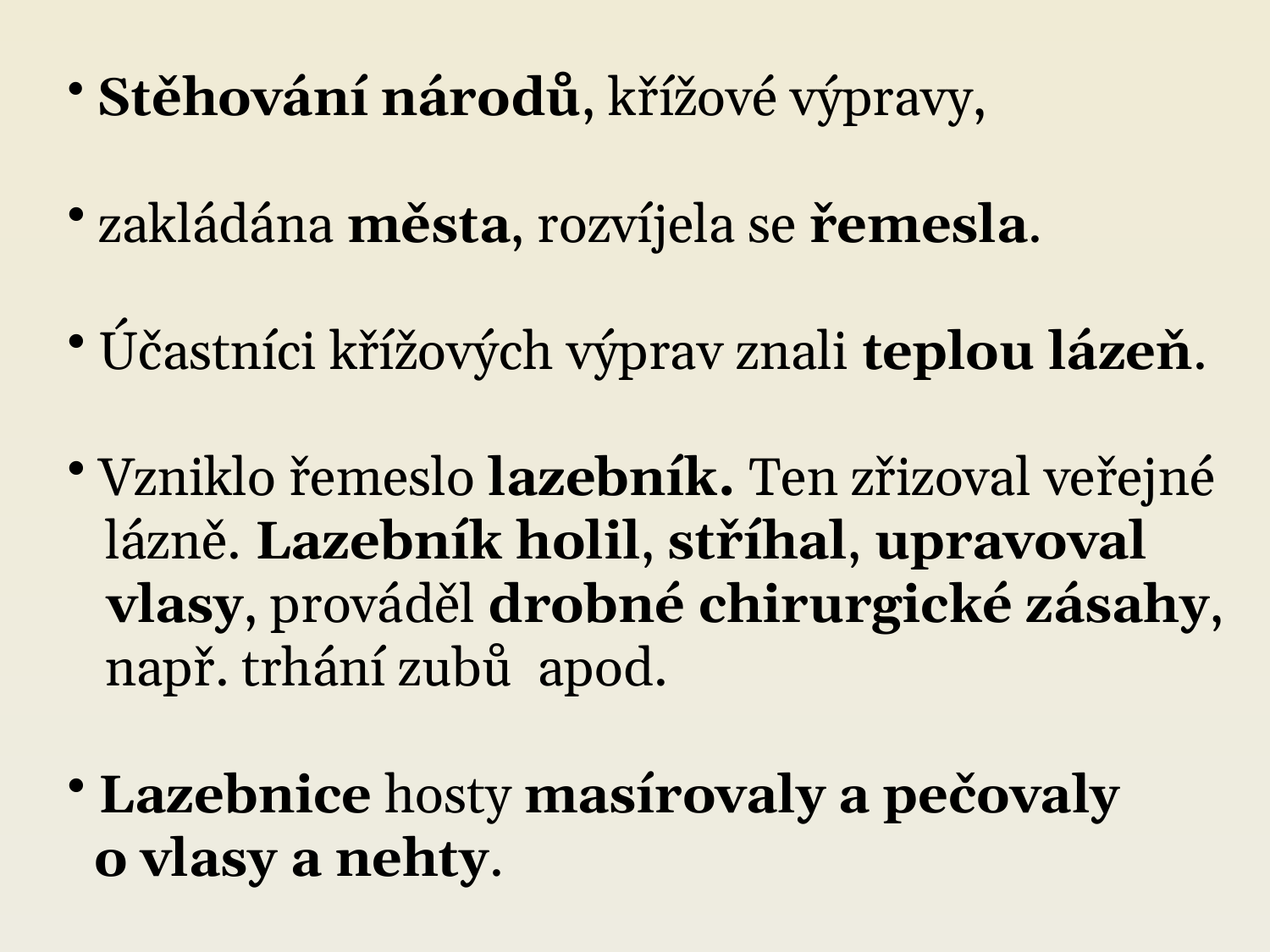

Stěhování národů, křížové výpravy,

 zakládána města, rozvíjela se řemesla.

 Účastníci křížových výprav znali teplou lázeň.

 Vzniklo řemeslo lazebník. Ten zřizoval veřejné
   lázně. Lazebník holil, stříhal, upravoval
   vlasy, prováděl drobné chirurgické zásahy,
   např. trhání zubů  apod.

 Lazebnice hosty masírovaly a pečovaly
  o vlasy a nehty.